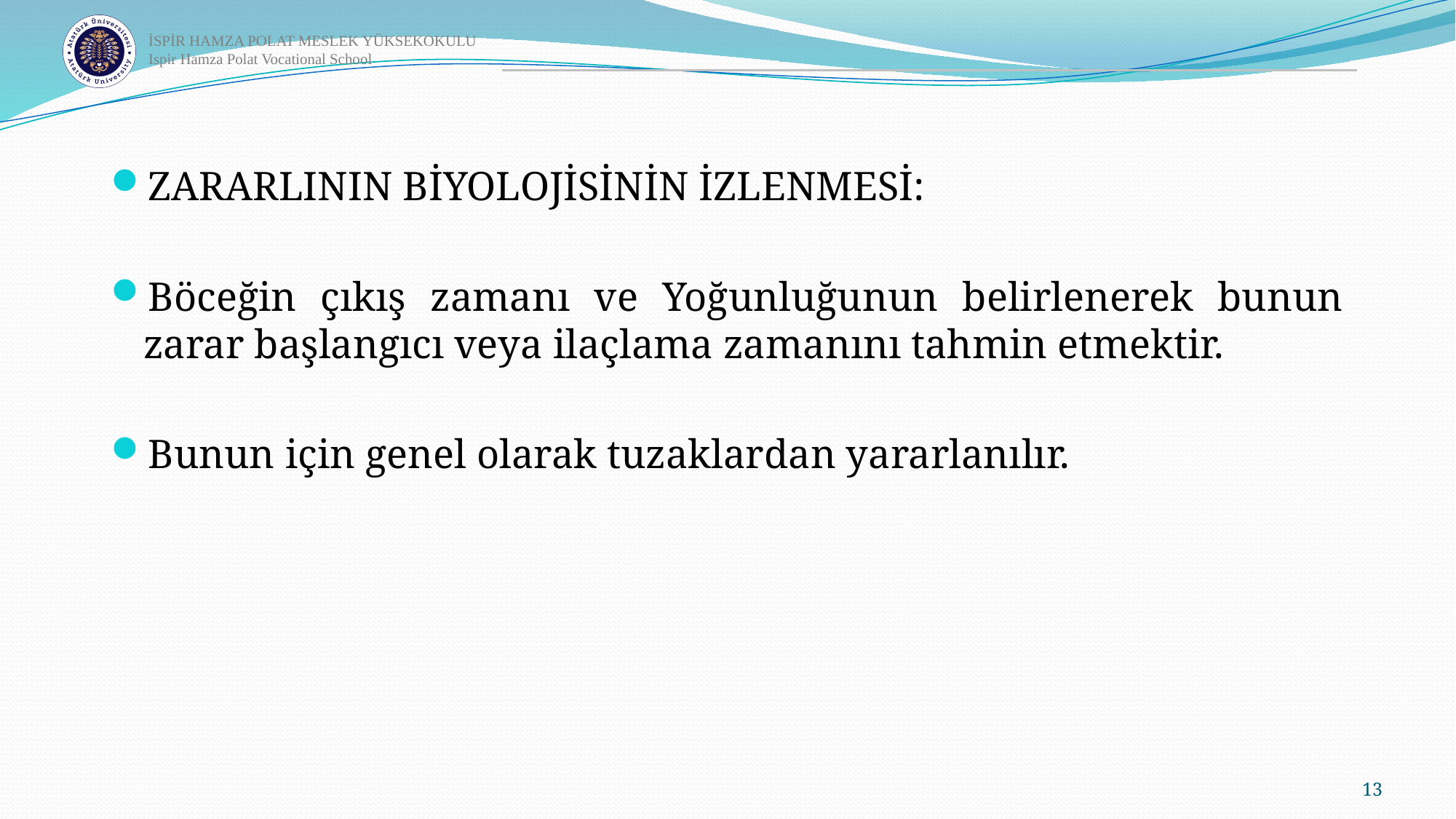

ZARARLININ BİYOLOJİSİNİN İZLENMESİ:

Böceğin çıkış zamanı ve Yoğunluğunun belirlenerek bunun zarar başlangıcı veya ilaçlama zamanını tahmin etmektir.

Bunun için genel olarak tuzaklardan yararlanılır.
13